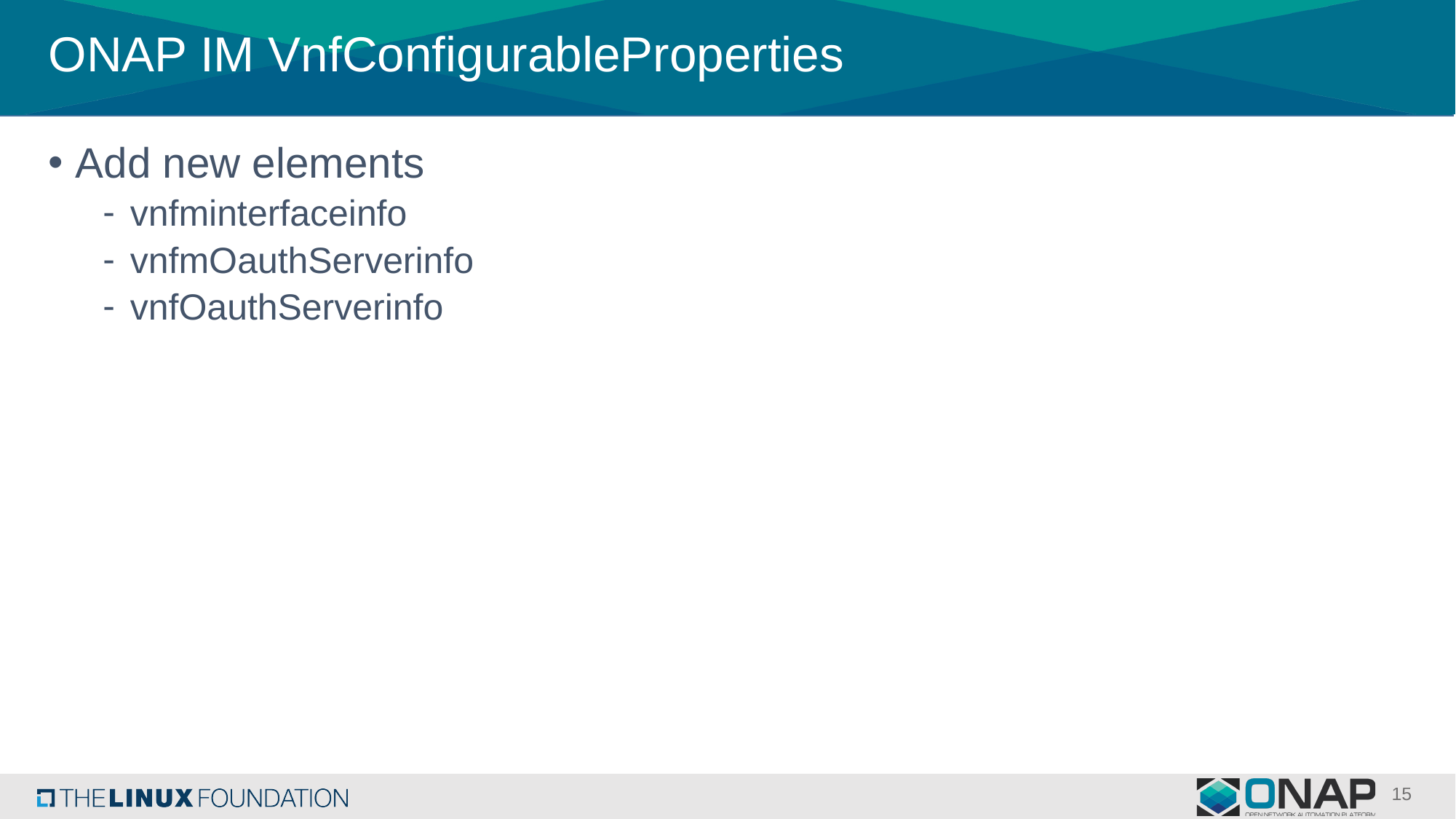

# ONAP IM VnfConfigurableProperties
Add new elements
vnfminterfaceinfo
vnfmOauthServerinfo
vnfOauthServerinfo
15